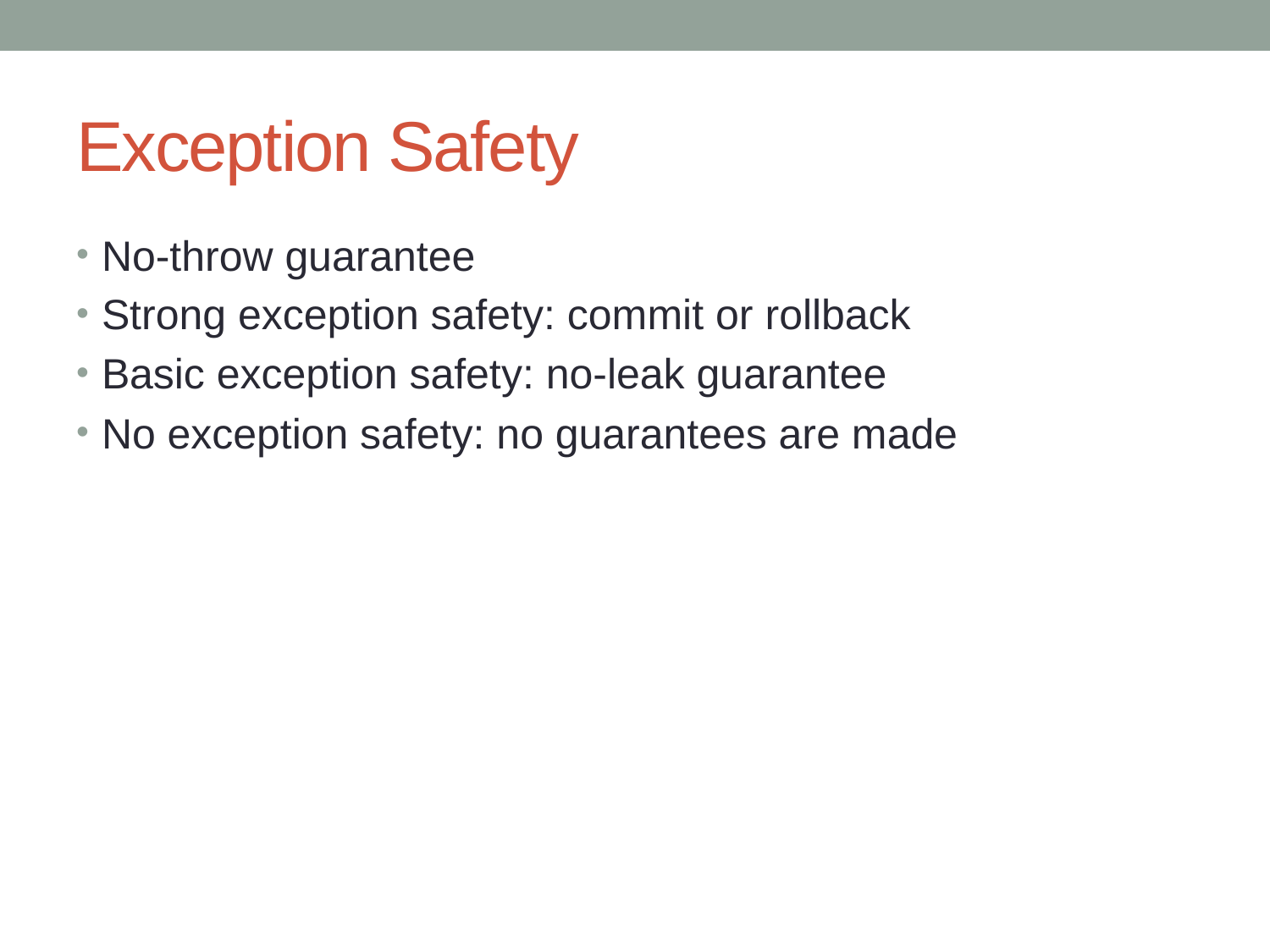

# Exception Safety
No-throw guarantee
Strong exception safety: commit or rollback
Basic exception safety: no-leak guarantee
No exception safety: no guarantees are made